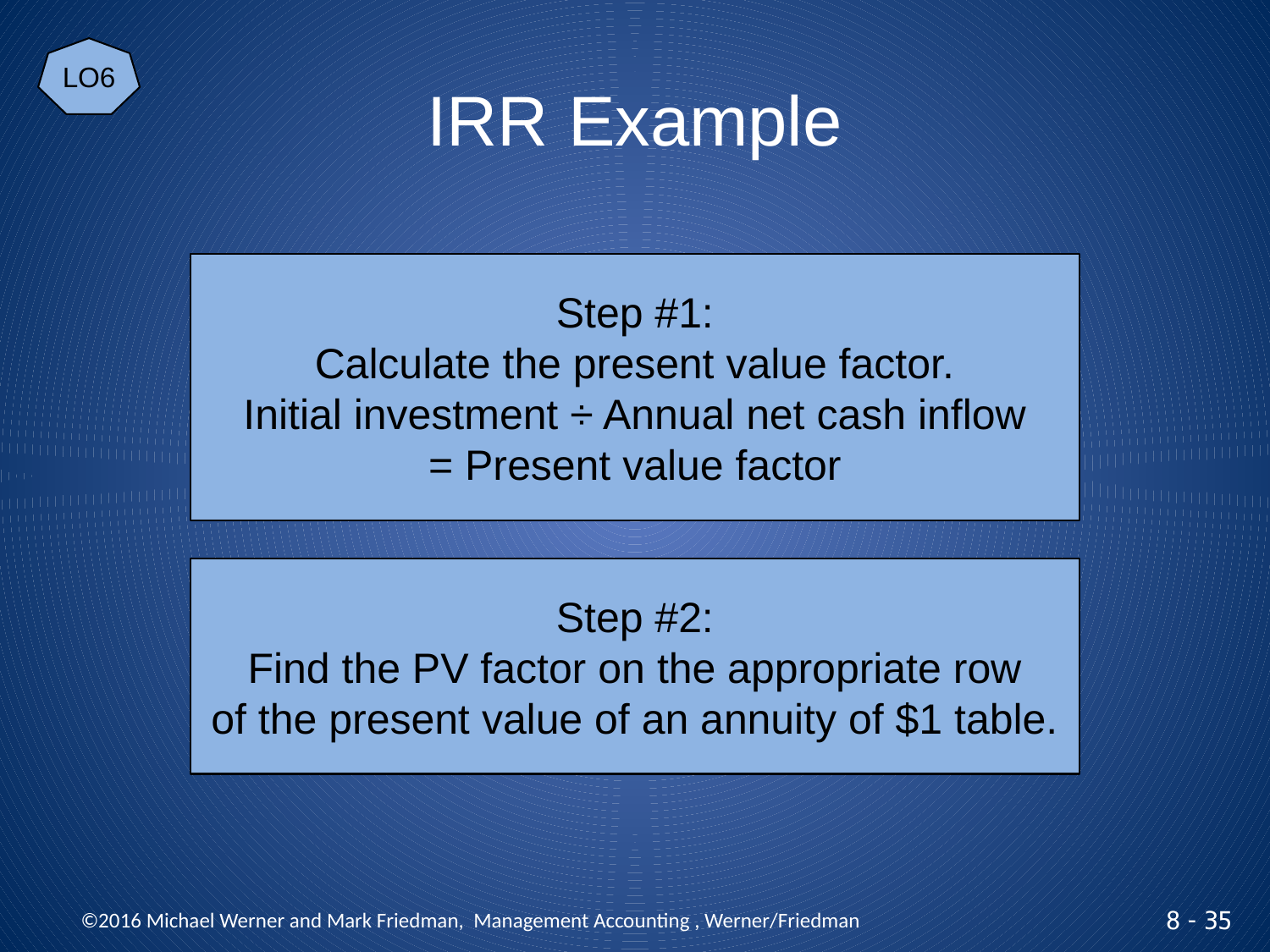

LO6
# IRR Example
Step #1:
Calculate the present value factor.
Initial investment ÷ Annual net cash inflow
= Present value factor
Step #2:
Find the PV factor on the appropriate row
of the present value of an annuity of $1 table.
 ©2016 Michael Werner and Mark Friedman,  Management Accounting , Werner/Friedman